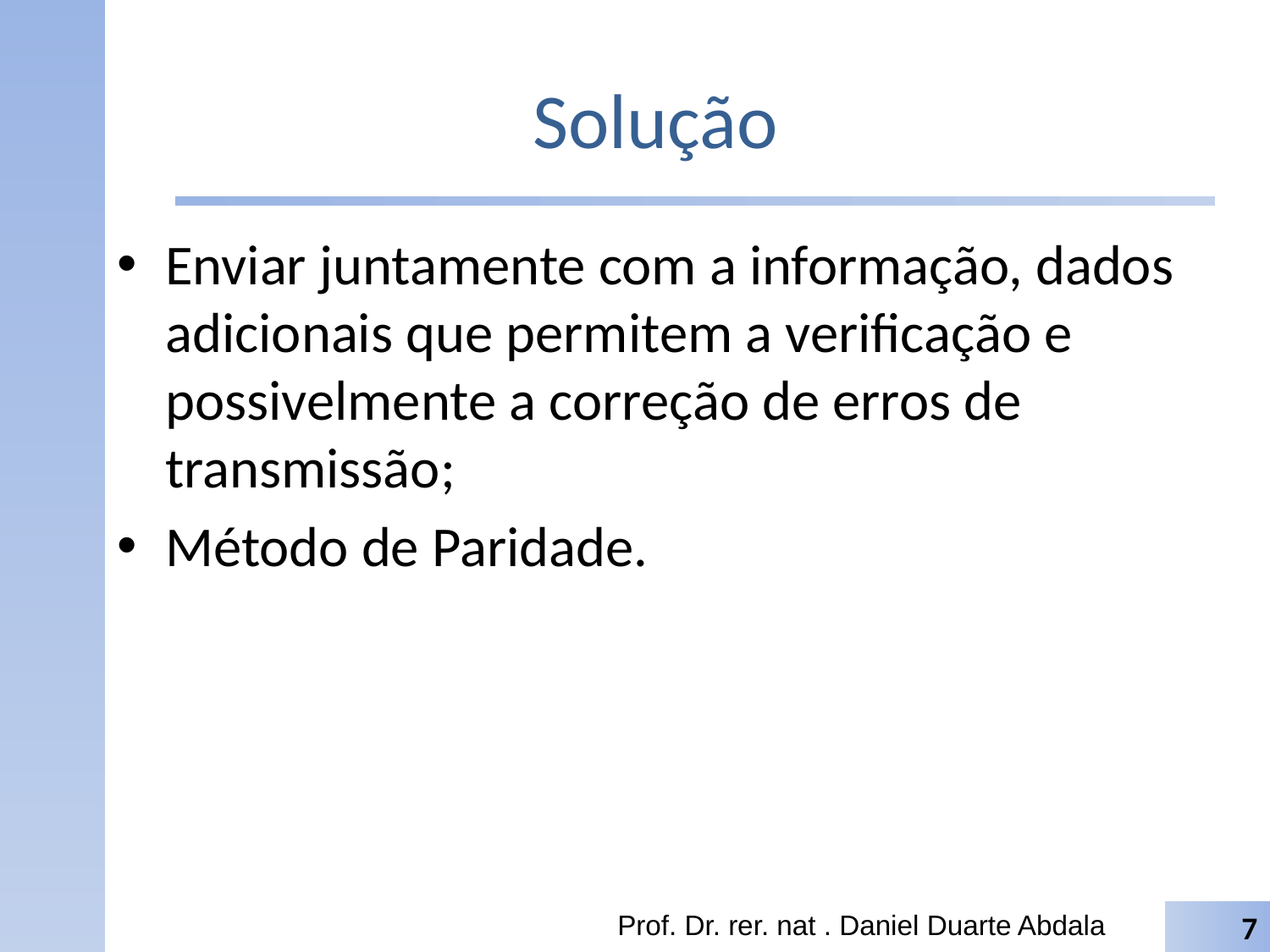

# Solução
Enviar juntamente com a informação, dados adicionais que permitem a verificação e possivelmente a correção de erros de transmissão;
Método de Paridade.

Prof. Dr. rer. nat . Daniel Duarte Abdala
7